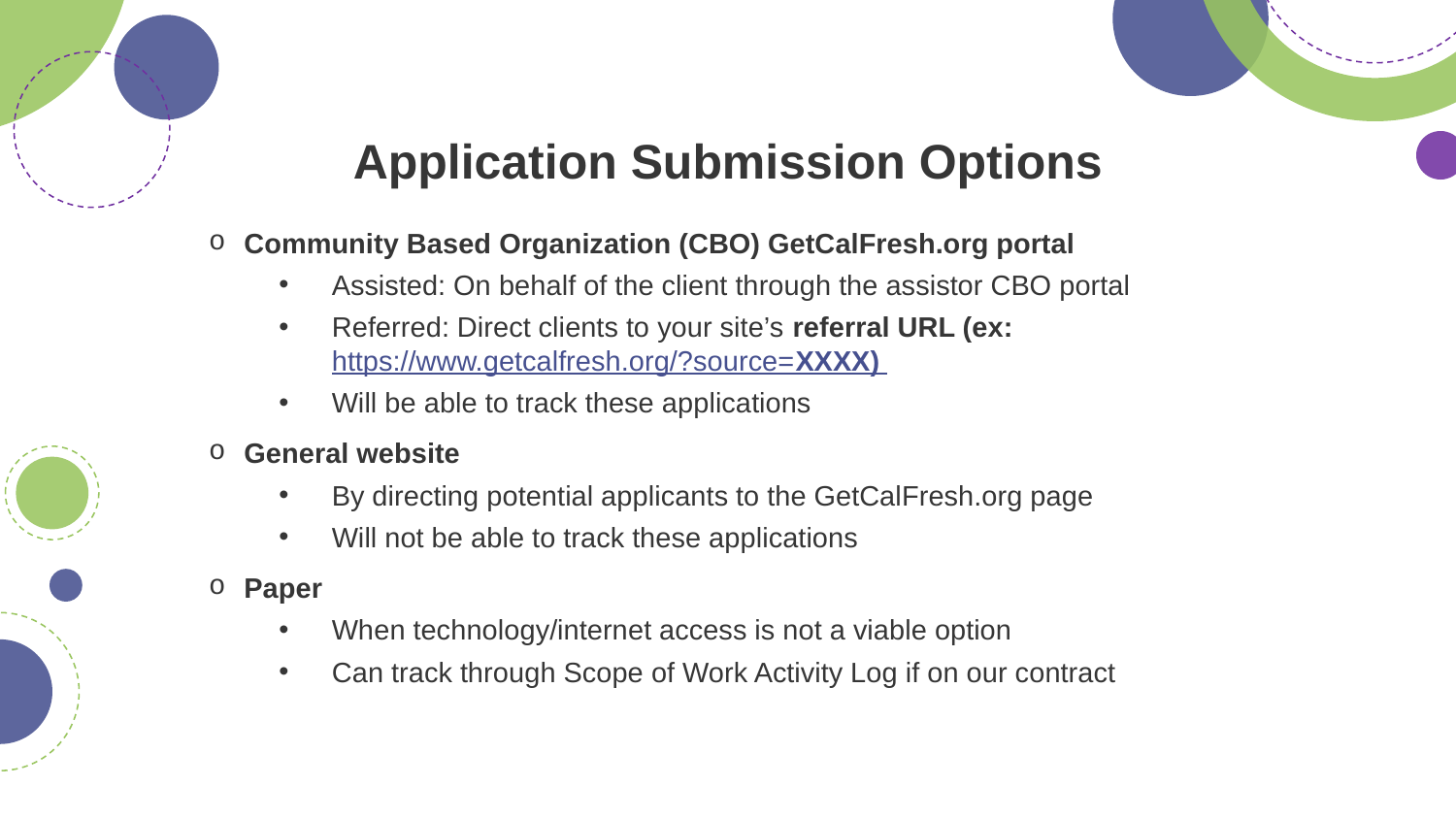

# Application Submission Options
Community Based Organization (CBO) GetCalFresh.org portal
Assisted: On behalf of the client through the assistor CBO portal
Referred: Direct clients to your site’s referral URL (ex: https://www.getcalfresh.org/?source=XXXX)
Will be able to track these applications
General website
By directing potential applicants to the GetCalFresh.org page
Will not be able to track these applications
Paper
When technology/internet access is not a viable option
Can track through Scope of Work Activity Log if on our contract